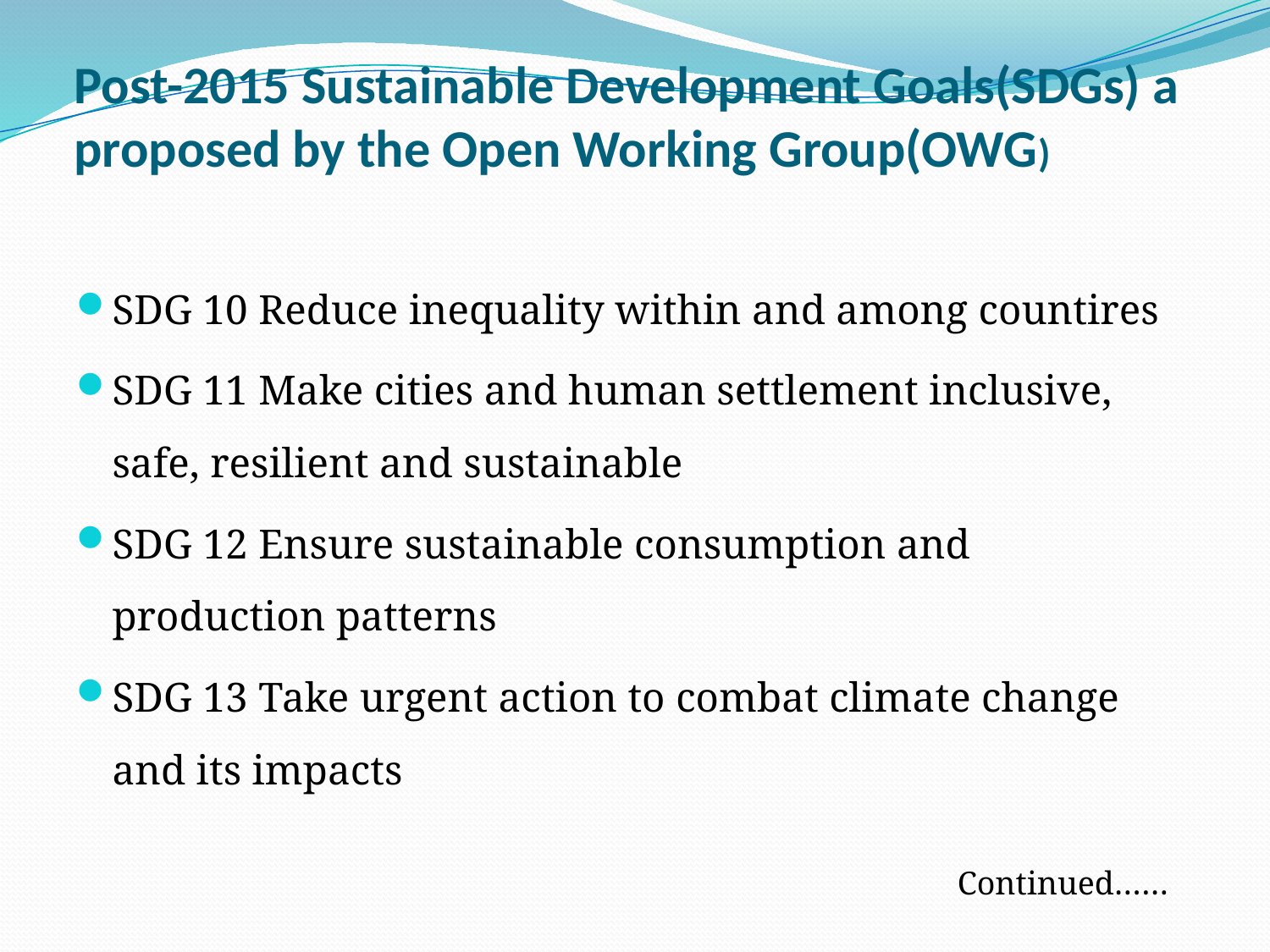

# Post-2015 Sustainable Development Goals(SDGs) a proposed by the Open Working Group(OWG)
SDG 10 Reduce inequality within and among countires
SDG 11 Make cities and human settlement inclusive, safe, resilient and sustainable
SDG 12 Ensure sustainable consumption and production patterns
SDG 13 Take urgent action to combat climate change and its impacts
Continued……